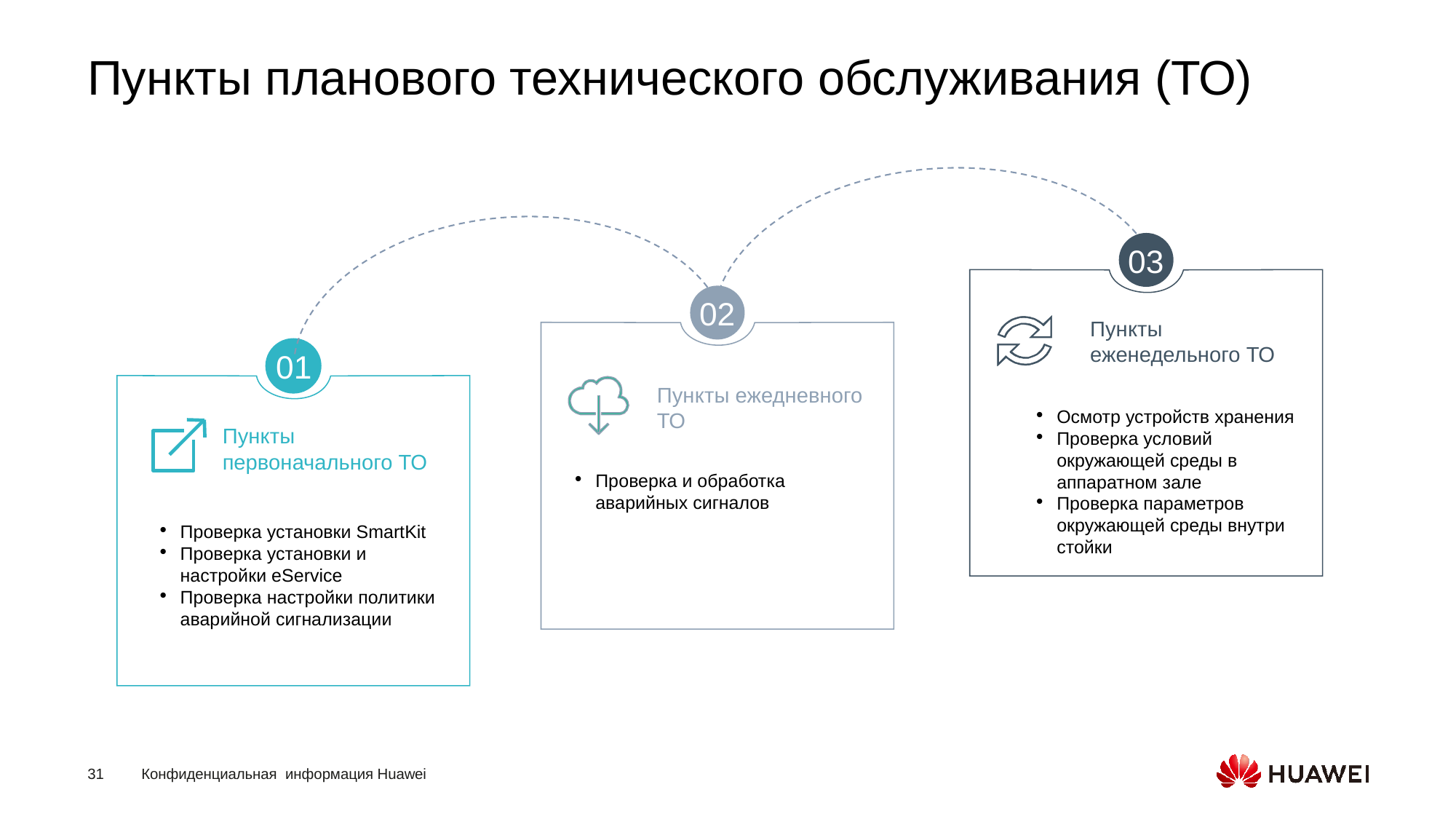

# Пункты планового технического обслуживания (ТО)

03

02

Пункты еженедельного ТО

01

Пункты ежедневного ТО

Пункты первоначального ТО
Проверка и обработка аварийных сигналов
Проверка установки SmartKit
Проверка установки и настройки eService
Проверка настройки политики аварийной сигнализации
Осмотр устройств хранения
Проверка условий окружающей среды в аппаратном зале
Проверка параметров окружающей среды внутри стойки